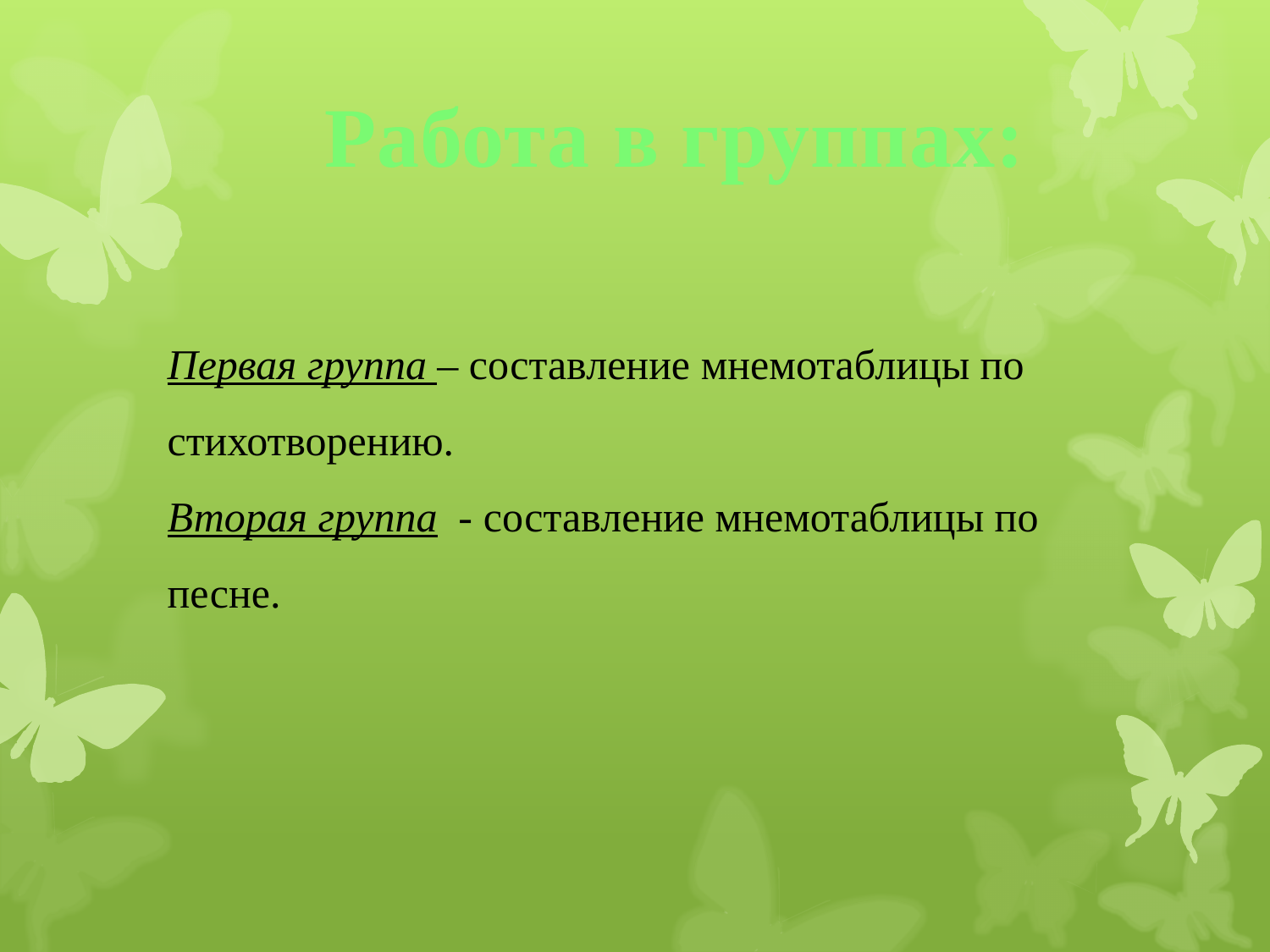

Работа в группах:
Первая группа – составление мнемотаблицы по стихотворению.
Вторая группа  - составление мнемотаблицы по песне.